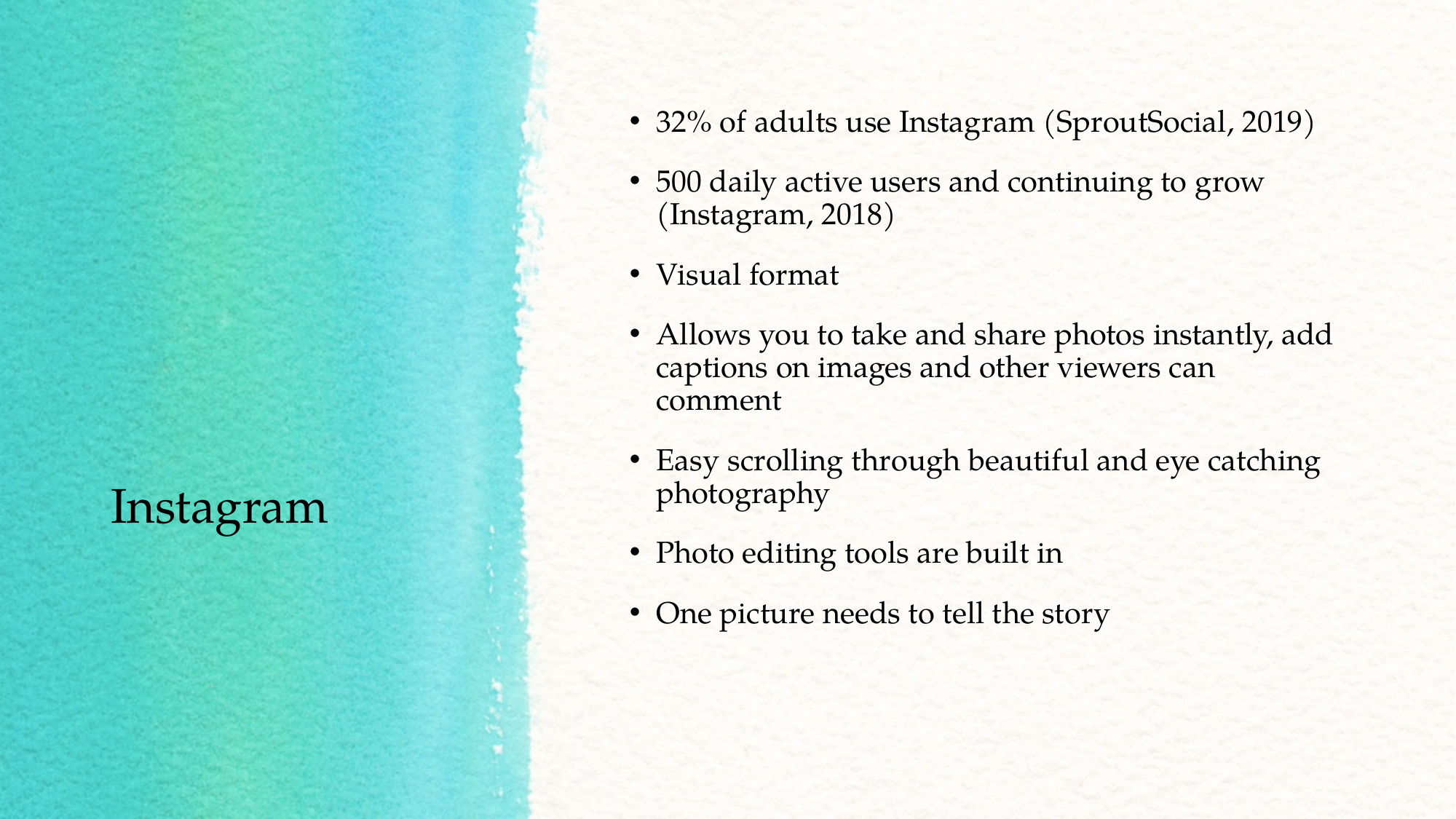

32% of adults use Instagram (SproutSocial, 2019)
500 daily active users and continuing to grow (Instagram, 2018)
Visual format
Allows you to take and share photos instantly, add captions on images and other viewers can comment
Easy scrolling through beautiful and eye catching photography
Photo editing tools are built in
One picture needs to tell the story

# Instagram